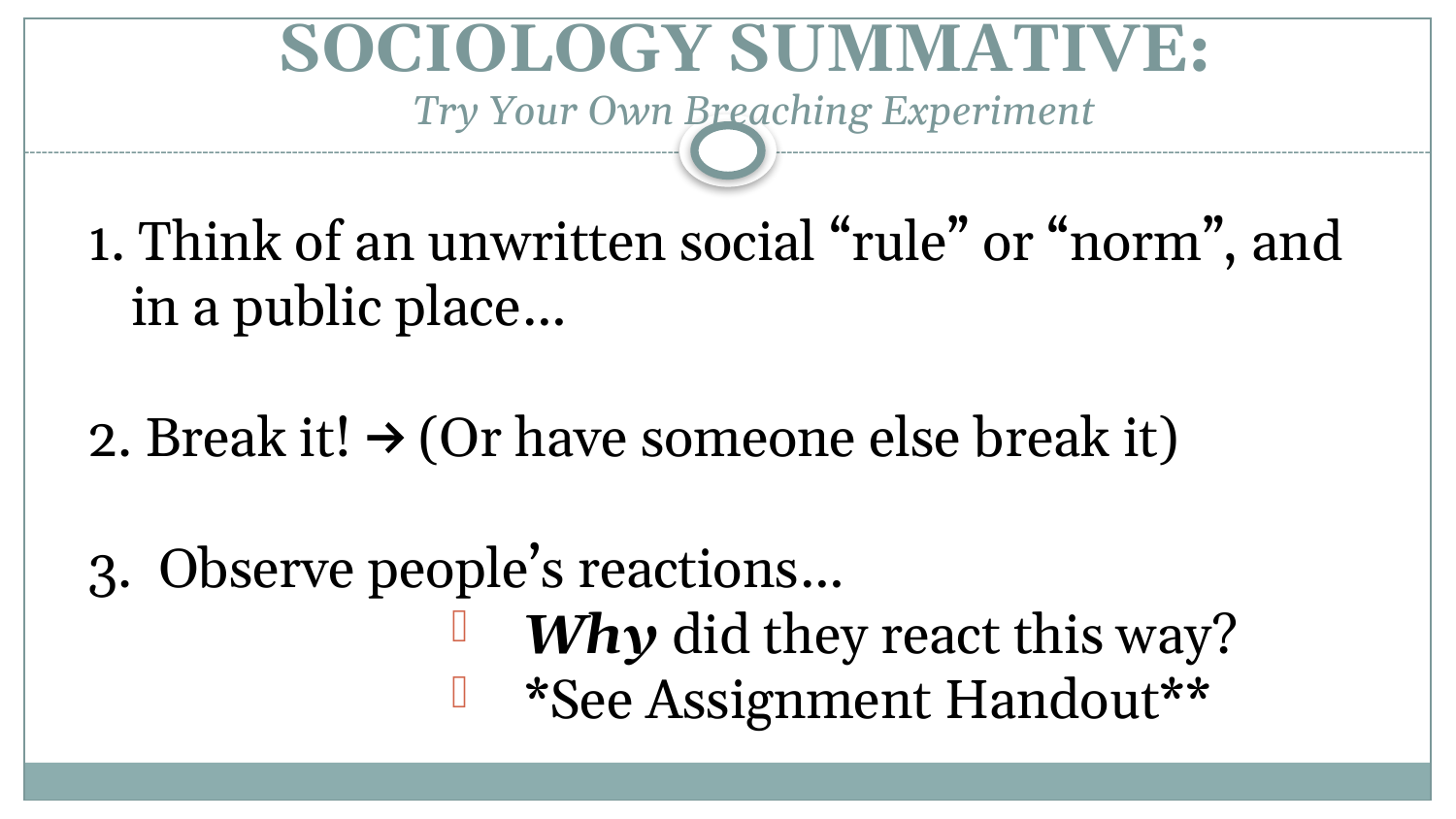

# SOCIOLOGY SUMMATIVE: Try Your Own Breaching Experiment
1. Think of an unwritten social “rule” or “norm”, and in a public place…

2. Break it! → (Or have someone else break it)

3.  Observe people’s reactions…
Why did they react this way?
*See Assignment Handout**